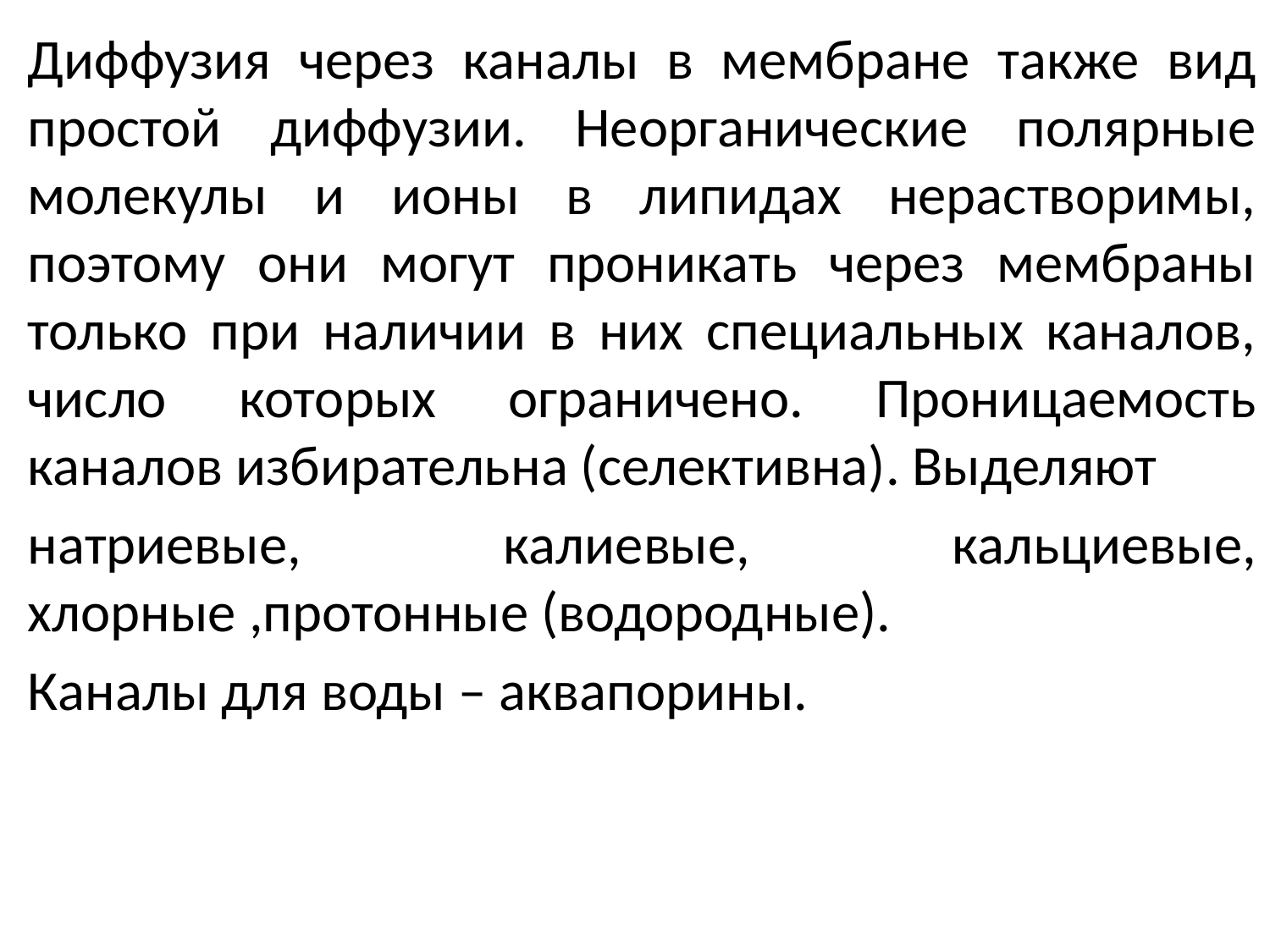

Диффузия через каналы в мембране также вид простой диффузии. Неорганические полярные молекулы и ионы в липидах нерастворимы, поэтому они могут проникать через мембраны только при наличии в них специальных каналов, число которых ограничено. Проницаемость каналов избирательна (селективна). Выделяют
натриевые, калиевые, кальциевые, хлорные ,протонные (водородные).
Каналы для воды – аквапорины.